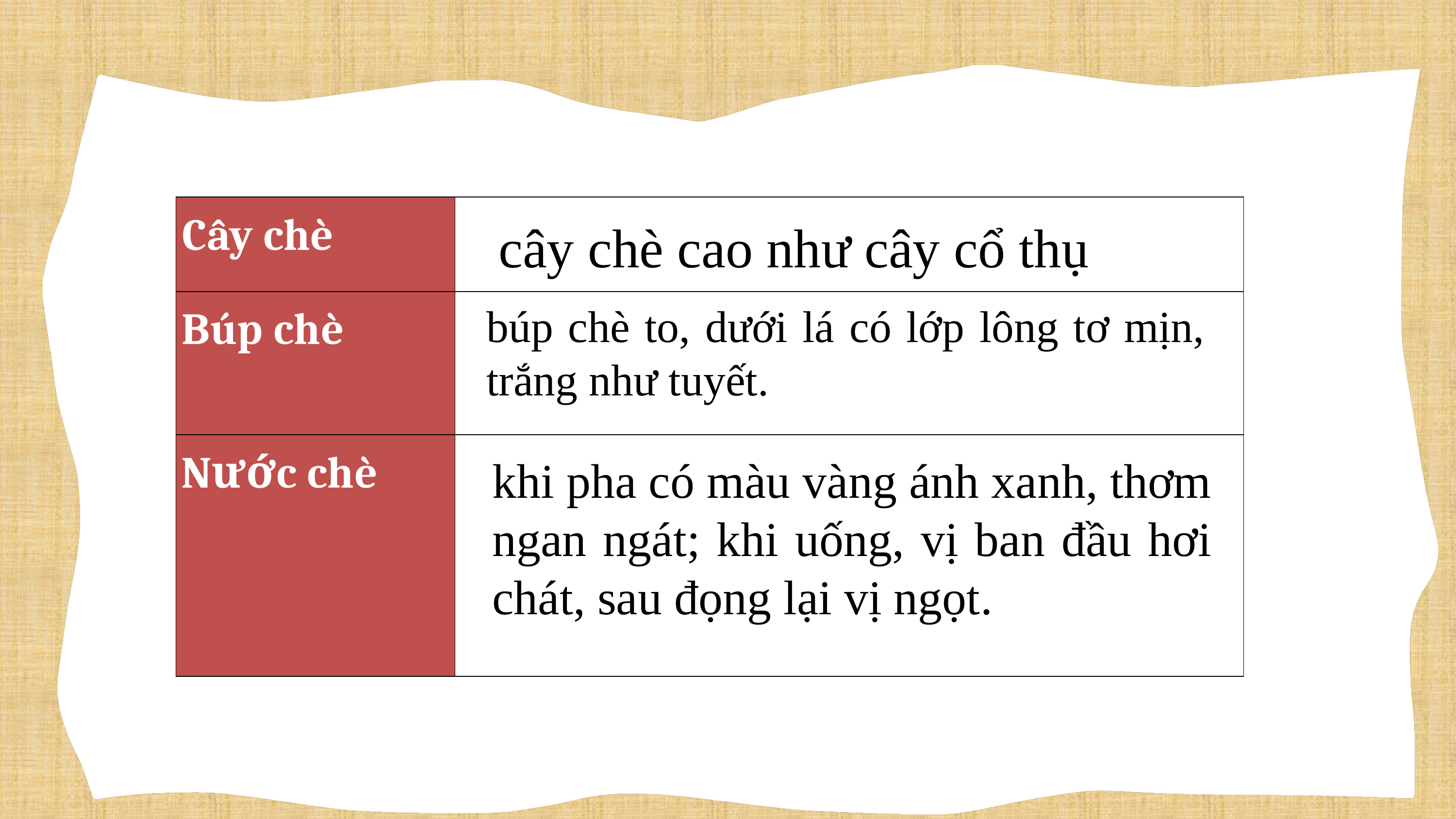

| Cây chè |  |
| --- | --- |
| Búp chè |  |
| Nước chè |  |
cây chè cao như cây cổ thụ
búp chè to, dưới lá có lớp lông tơ mịn, trắng như tuyết.
khi pha có màu vàng ánh xanh, thơm ngan ngát; khi uống, vị ban đầu hơi chát, sau đọng lại vị ngọt.